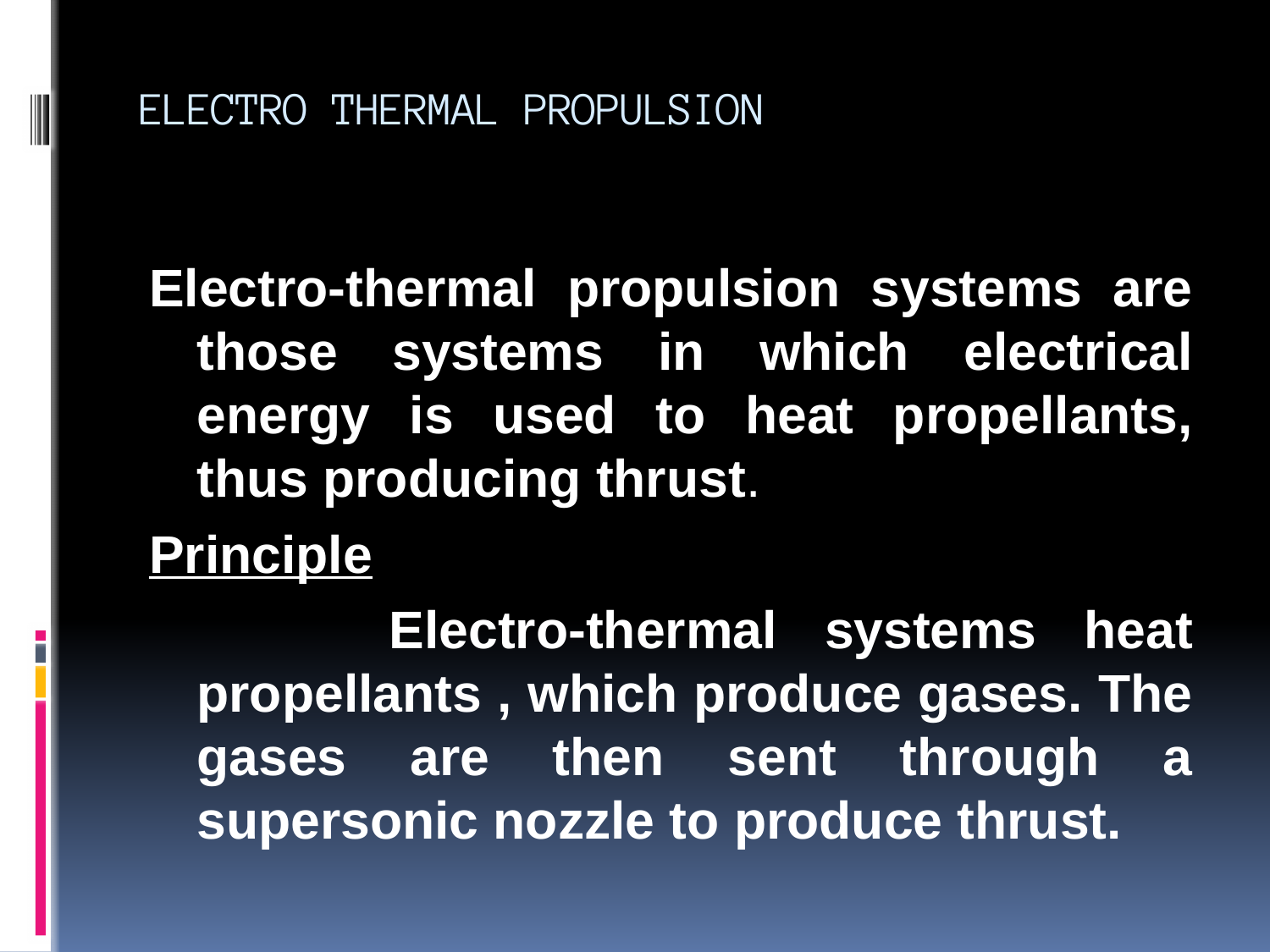

# ELECTRO THERMAL PROPULSION
Electro-thermal propulsion systems are those systems in which electrical energy is used to heat propellants, thus producing thrust.
Principle
     Electro-thermal systems heat propellants , which produce gases. The gases are then sent through a supersonic nozzle to produce thrust.